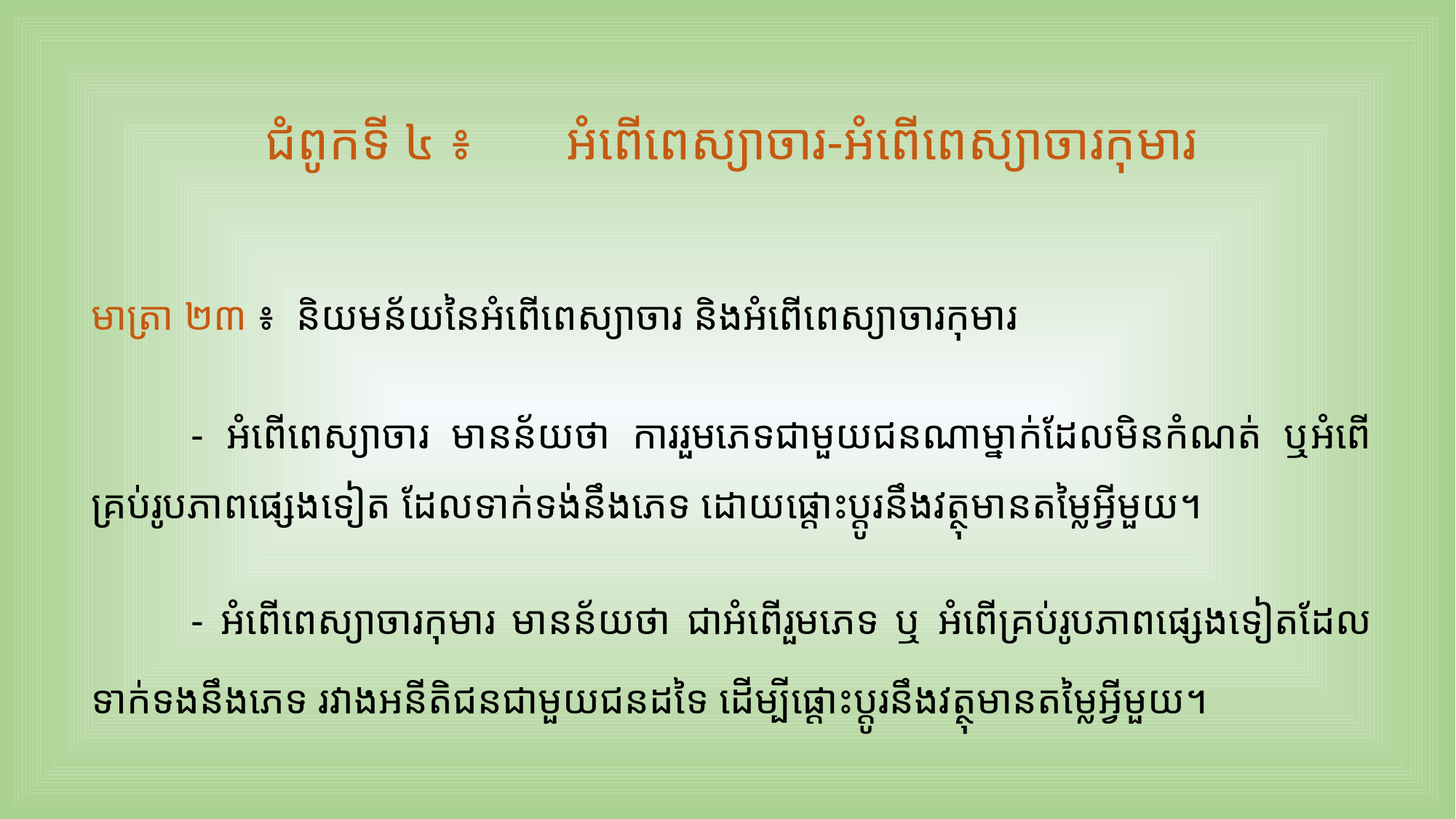

ជំពូកទី​ ៤ ៖	អំពើពេស្យាចារ-អំពើពេស្យាចារកុមារ

មាត្រា ២៣ ៖  និយមន័យនៃអំពើពេស្យាចារ និងអំពើពេស្យាចារកុមារ

	- អំពើពេស្យាចារ មានន័យថា ការរួមភេទជាមួយជនណាម្នាក់ដែលមិនកំណត់ ឬអំពើគ្រប់រូបភាពផ្សេងទៀត ដែលទាក់ទង់នឹងភេទ ដោយផ្ដោះប្ដូរនឹងវត្ថុមានតម្លៃអ្វីមួយ។

	- អំពើពេស្យាចារកុមារ មានន័យថា ជាអំពើរួមភេទ ឬ អំពើគ្រប់រូបភាពផ្សេងទៀតដែលទាក់ទងនឹងភេទ រវាងអនីតិជនជាមួយជនដទៃ ដើម្បីផ្ដោះប្ដូរនឹងវត្ថុមានតម្លៃអ្វីមួយ។